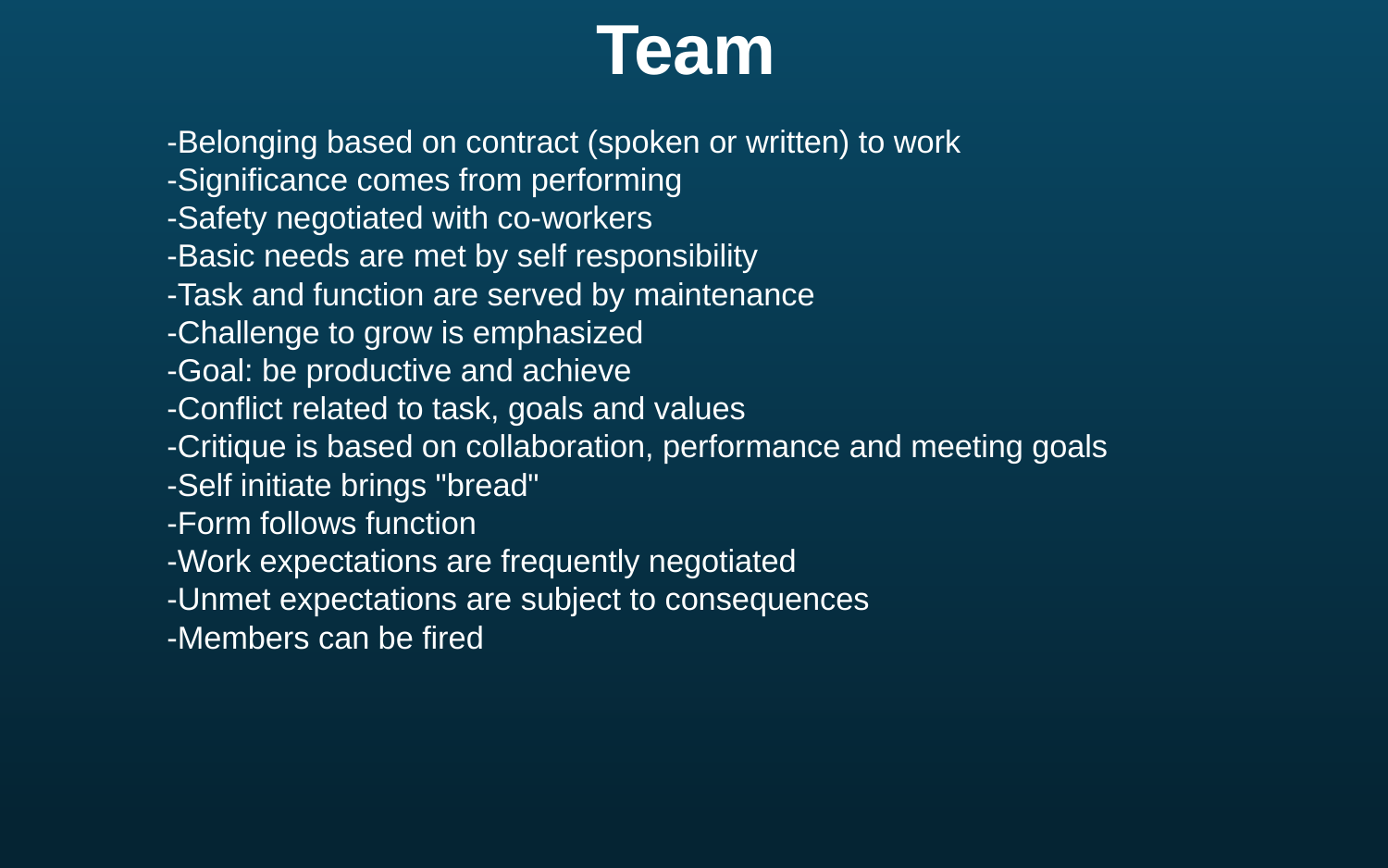

Team
-Belonging based on contract (spoken or written) to work
-Significance comes from performing
-Safety negotiated with co-workers
-Basic needs are met by self responsibility
-Task and function are served by maintenance
-Challenge to grow is emphasized
-Goal: be productive and achieve
-Conflict related to task, goals and values
-Critique is based on collaboration, performance and meeting goals
-Self initiate brings "bread"
-Form follows function
-Work expectations are frequently negotiated
-Unmet expectations are subject to consequences
-Members can be fired